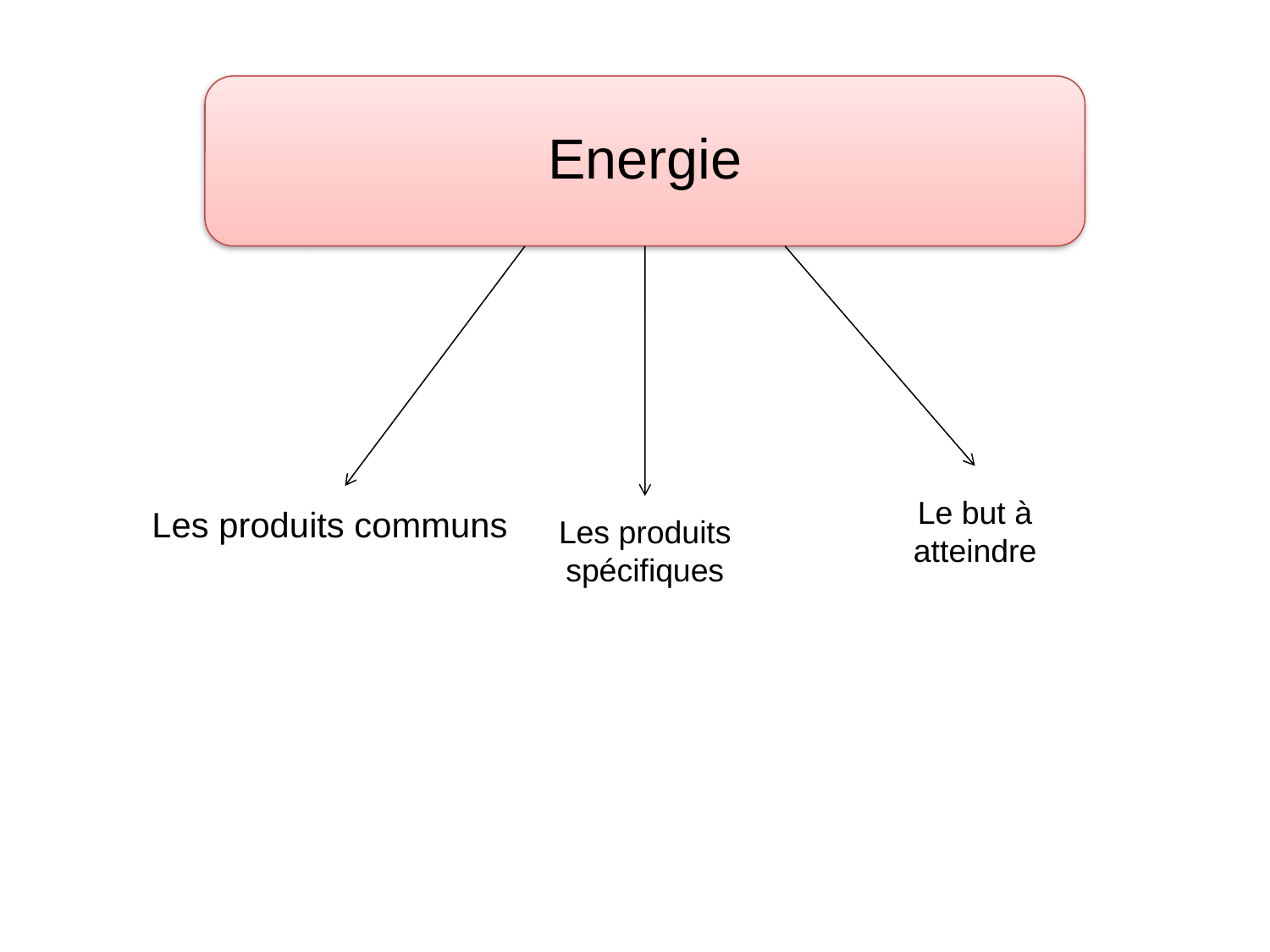

Energie

Le but à atteindre
Les produits communs
Les produits spécifiques